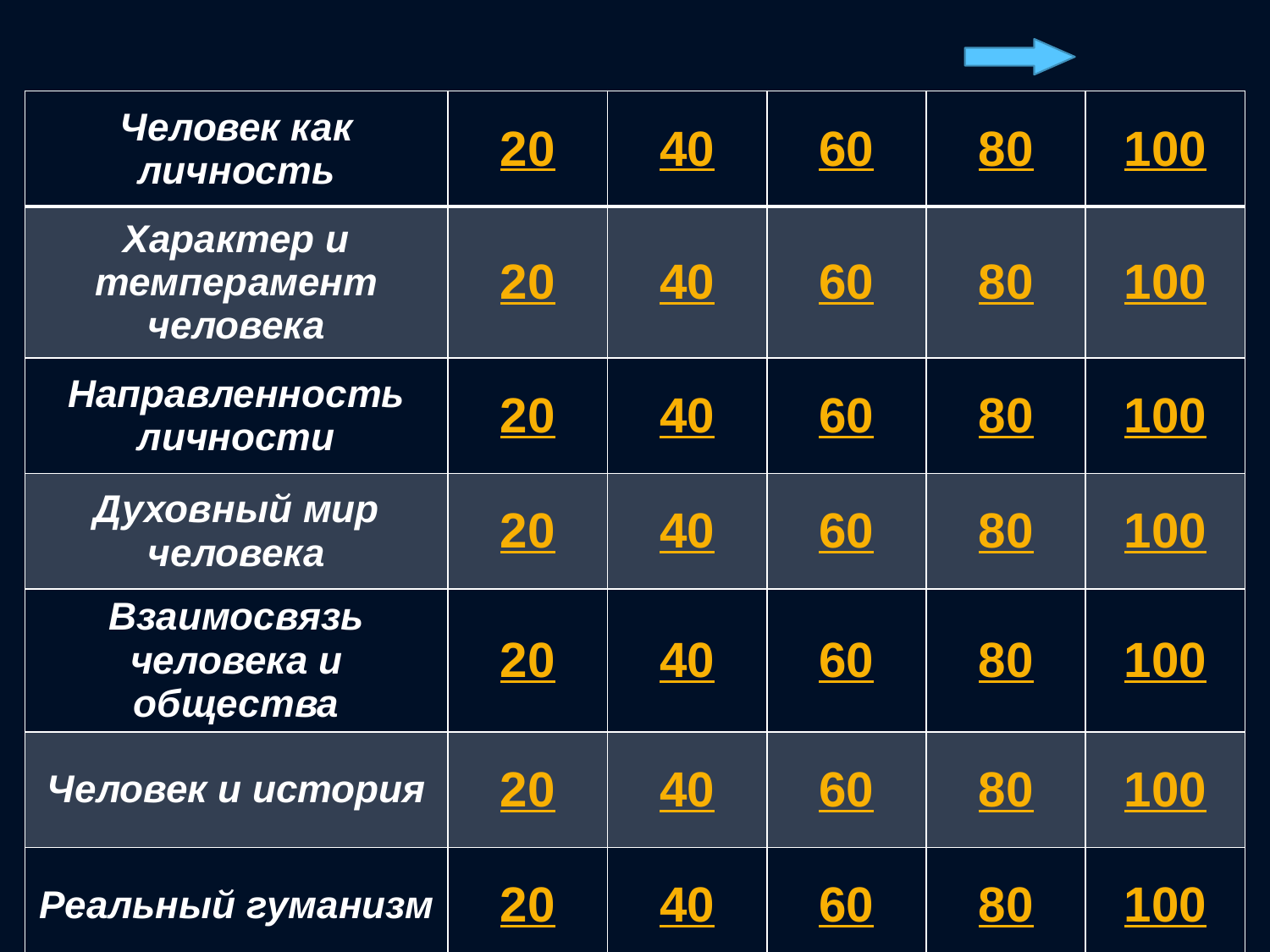

| Человек как личность | 20 | 40 | 60 | 80 | 100 |
| --- | --- | --- | --- | --- | --- |
| Характер и темперамент человека | 20 | 40 | 60 | 80 | 100 |
| Направленность личности | 20 | 40 | 60 | 80 | 100 |
| Духовный мир человека | 20 | 40 | 60 | 80 | 100 |
| Взаимосвязь человека и общества | 20 | 40 | 60 | 80 | 100 |
| Человек и история | 20 | 40 | 60 | 80 | 100 |
| Реальный гуманизм | 20 | 40 | 60 | 80 | 100 |